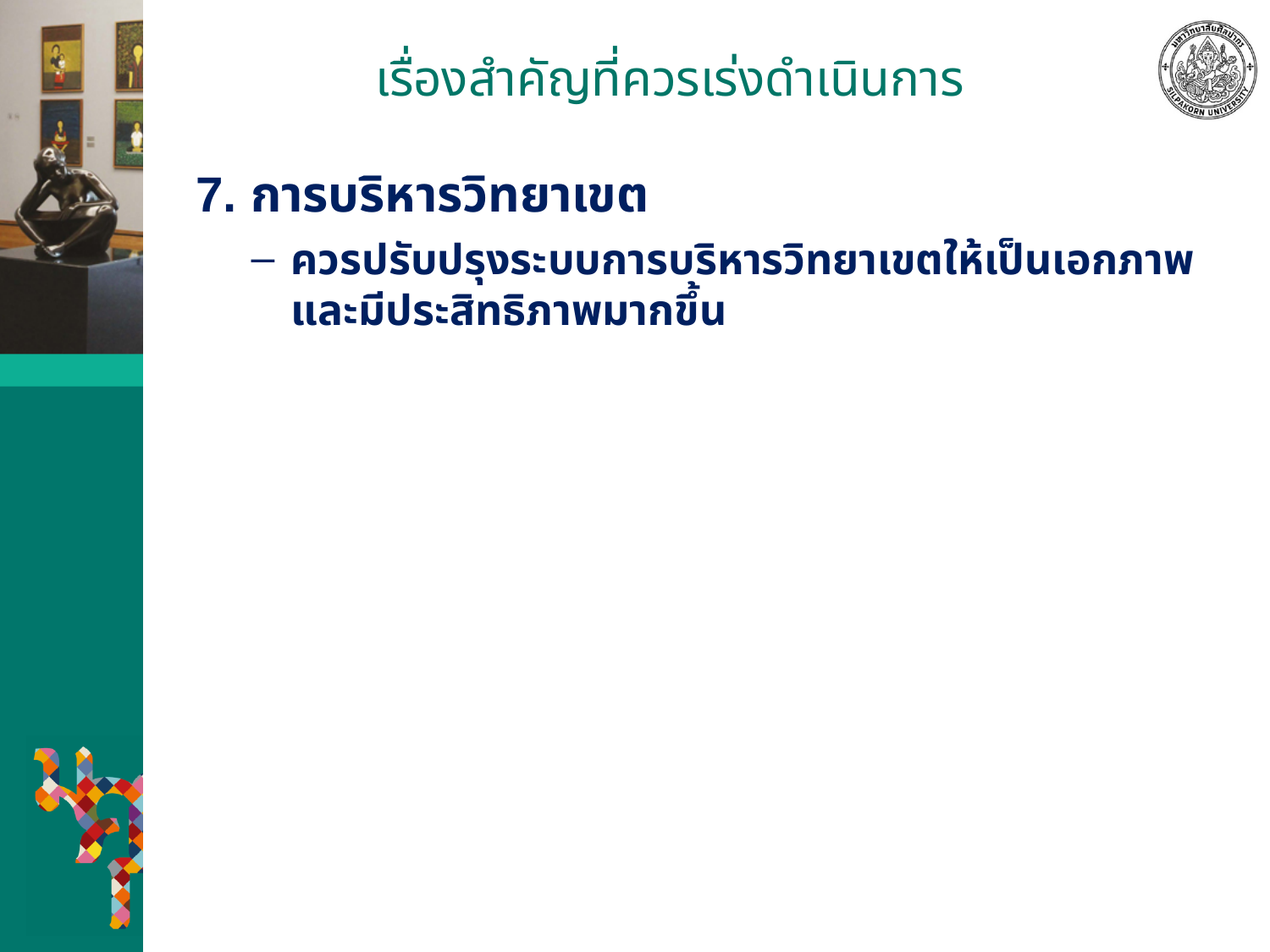

# เรื่องสำคัญที่ควรเร่งดำเนินการ
7. การบริหารวิทยาเขต
ควรปรับปรุงระบบการบริหารวิทยาเขตให้เป็นเอกภาพและมีประสิทธิภาพมากขึ้น